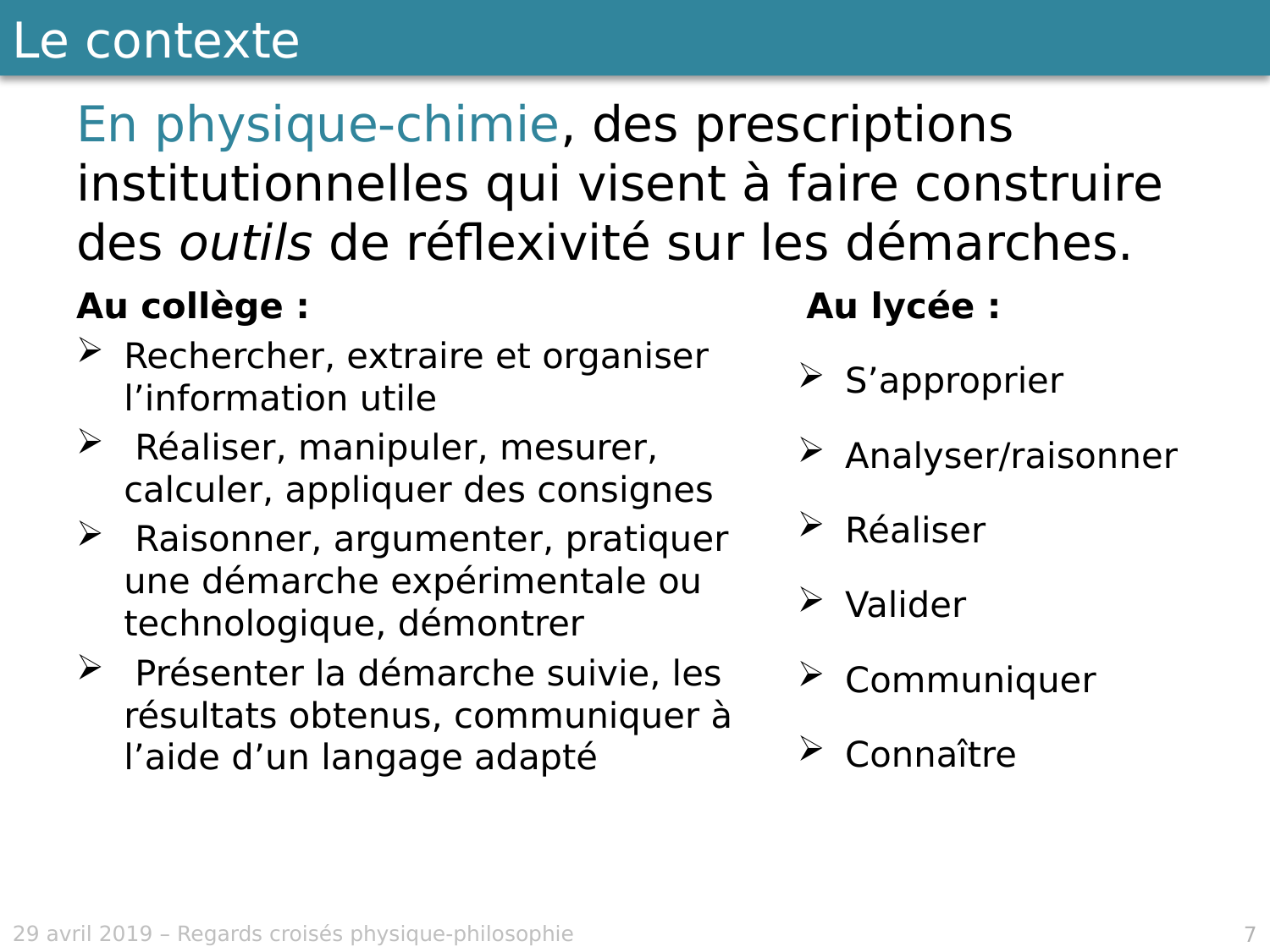

Le contexte
En physique-chimie, des prescriptions institutionnelles qui visent à faire construire des outils de réflexivité sur les démarches.

Au collège :
Rechercher, extraire et organiser l’information utile
 Réaliser, manipuler, mesurer, calculer, appliquer des consignes
 Raisonner, argumenter, pratiquer une démarche expérimentale ou technologique, démontrer
 Présenter la démarche suivie, les résultats obtenus, communiquer à l’aide d’un langage adapté
 Au lycée :
S’approprier
Analyser/raisonner
Réaliser
Valider
Communiquer
Connaître

7